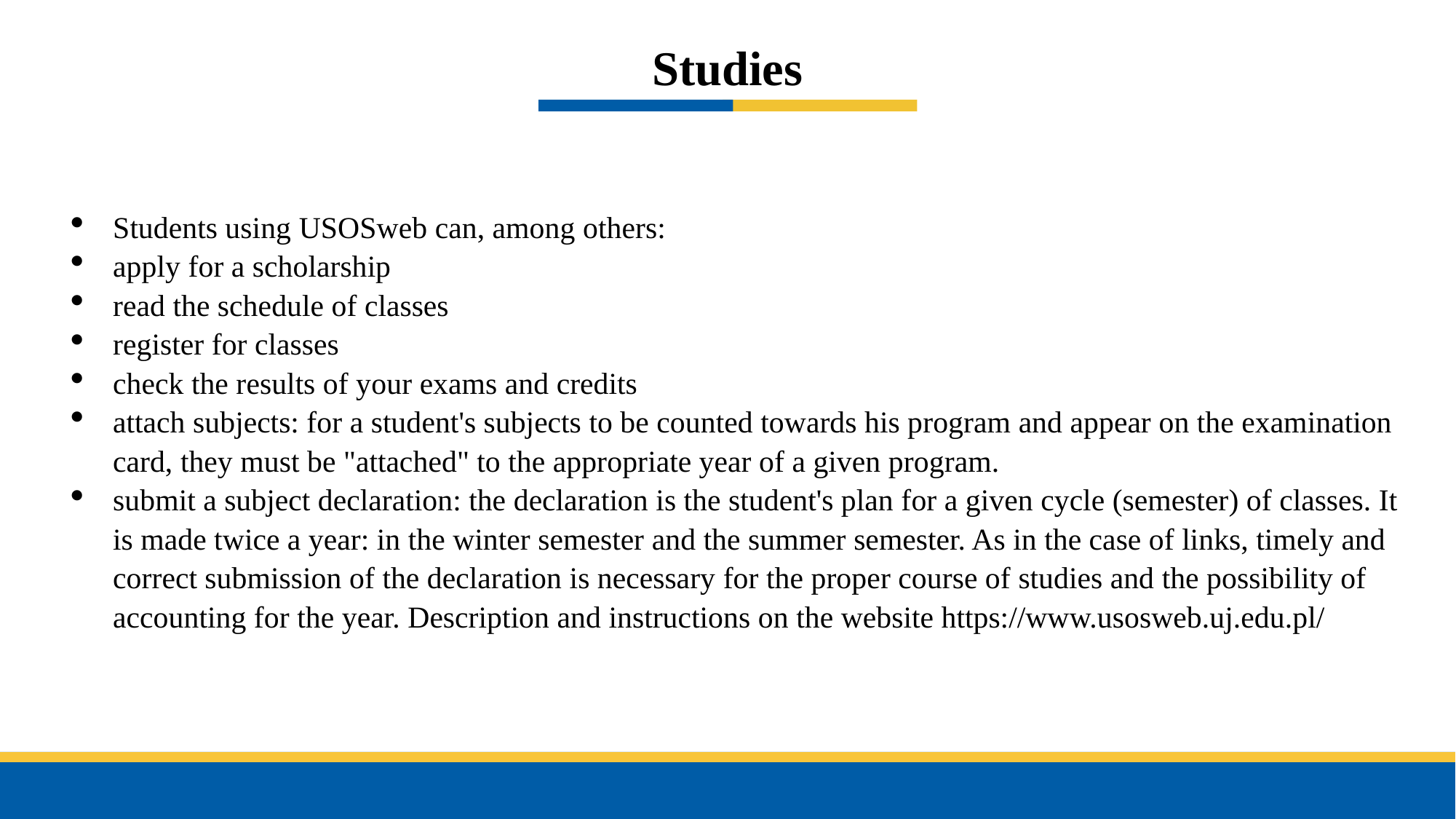

Studies

Students using USOSweb can, among others:
apply for a scholarship
read the schedule of classes
register for classes
check the results of your exams and credits
attach subjects: for a student's subjects to be counted towards his program and appear on the examination card, they must be "attached" to the appropriate year of a given program.
submit a subject declaration: the declaration is the student's plan for a given cycle (semester) of classes. It is made twice a year: in the winter semester and the summer semester. As in the case of links, timely and correct submission of the declaration is necessary for the proper course of studies and the possibility of accounting for the year. Description and instructions on the website https://www.usosweb.uj.edu.pl/